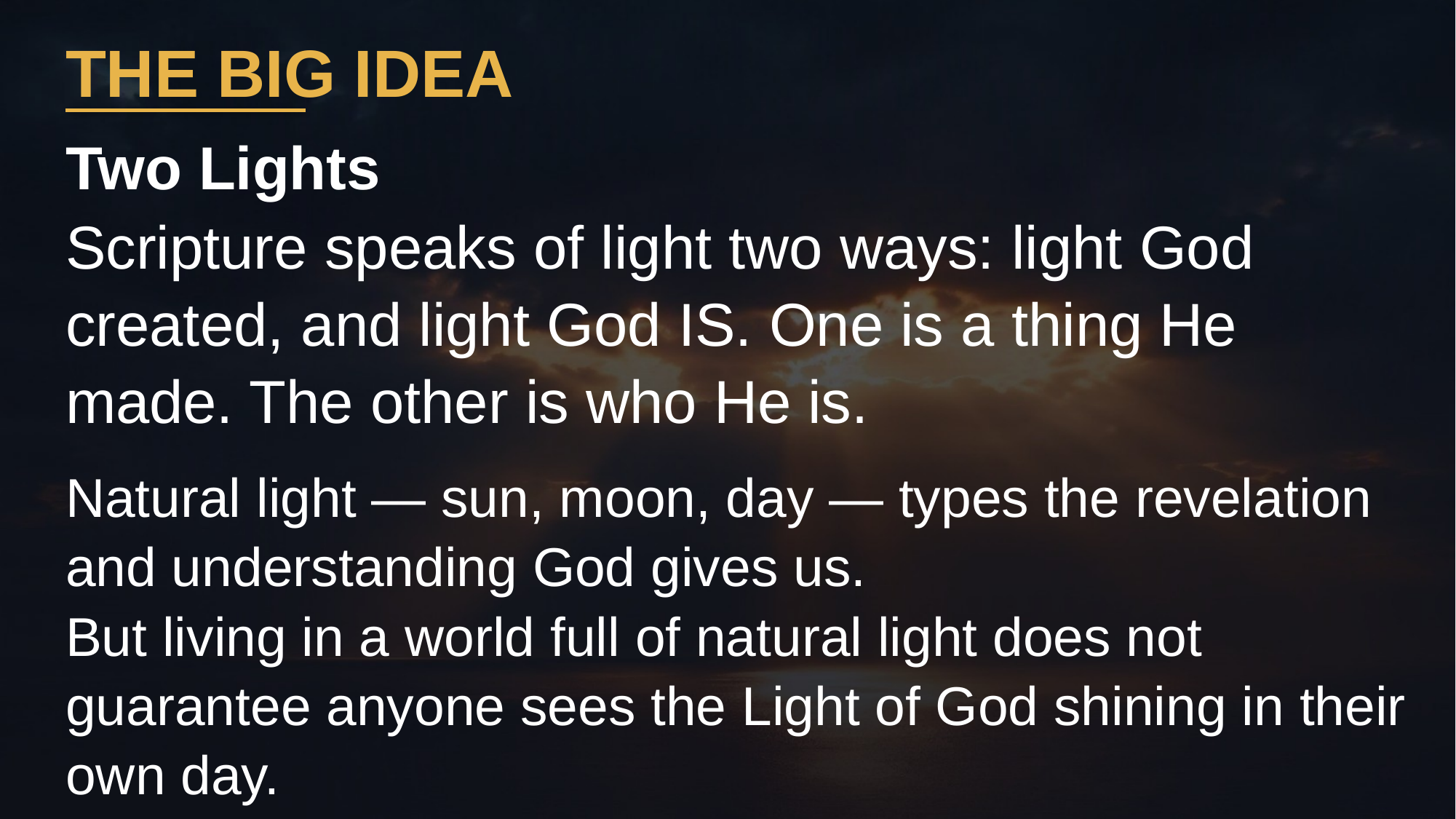

THE BIG IDEA
Two Lights
Scripture speaks of light two ways: light God created, and light God IS. One is a thing He made. The other is who He is.

Natural light — sun, moon, day — types the revelation and understanding God gives us.
But living in a world full of natural light does not guarantee anyone sees the Light of God shining in their own day.